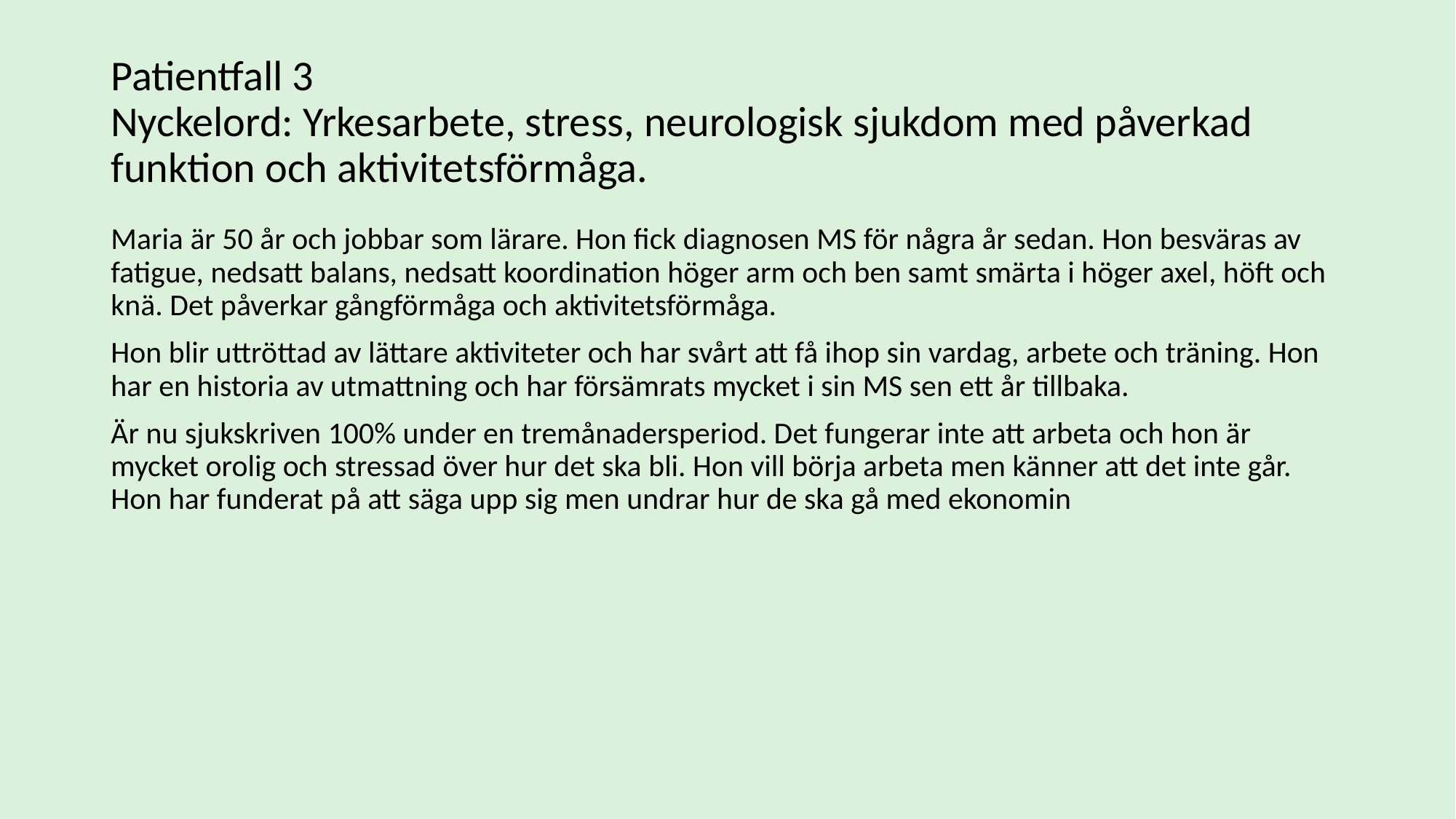

# Patientfall 3 Nyckelord: Yrkesarbete, stress, neurologisk sjukdom med påverkad funktion och aktivitetsförmåga.
Maria är 50 år och jobbar som lärare. Hon fick diagnosen MS för några år sedan. Hon besväras av fatigue, nedsatt balans, nedsatt koordination höger arm och ben samt smärta i höger axel, höft och knä. Det påverkar gångförmåga och aktivitetsförmåga.
Hon blir uttröttad av lättare aktiviteter och har svårt att få ihop sin vardag, arbete och träning. Hon har en historia av utmattning och har försämrats mycket i sin MS sen ett år tillbaka.
Är nu sjukskriven 100% under en tremånadersperiod. Det fungerar inte att arbeta och hon är mycket orolig och stressad över hur det ska bli. Hon vill börja arbeta men känner att det inte går. Hon har funderat på att säga upp sig men undrar hur de ska gå med ekonomin